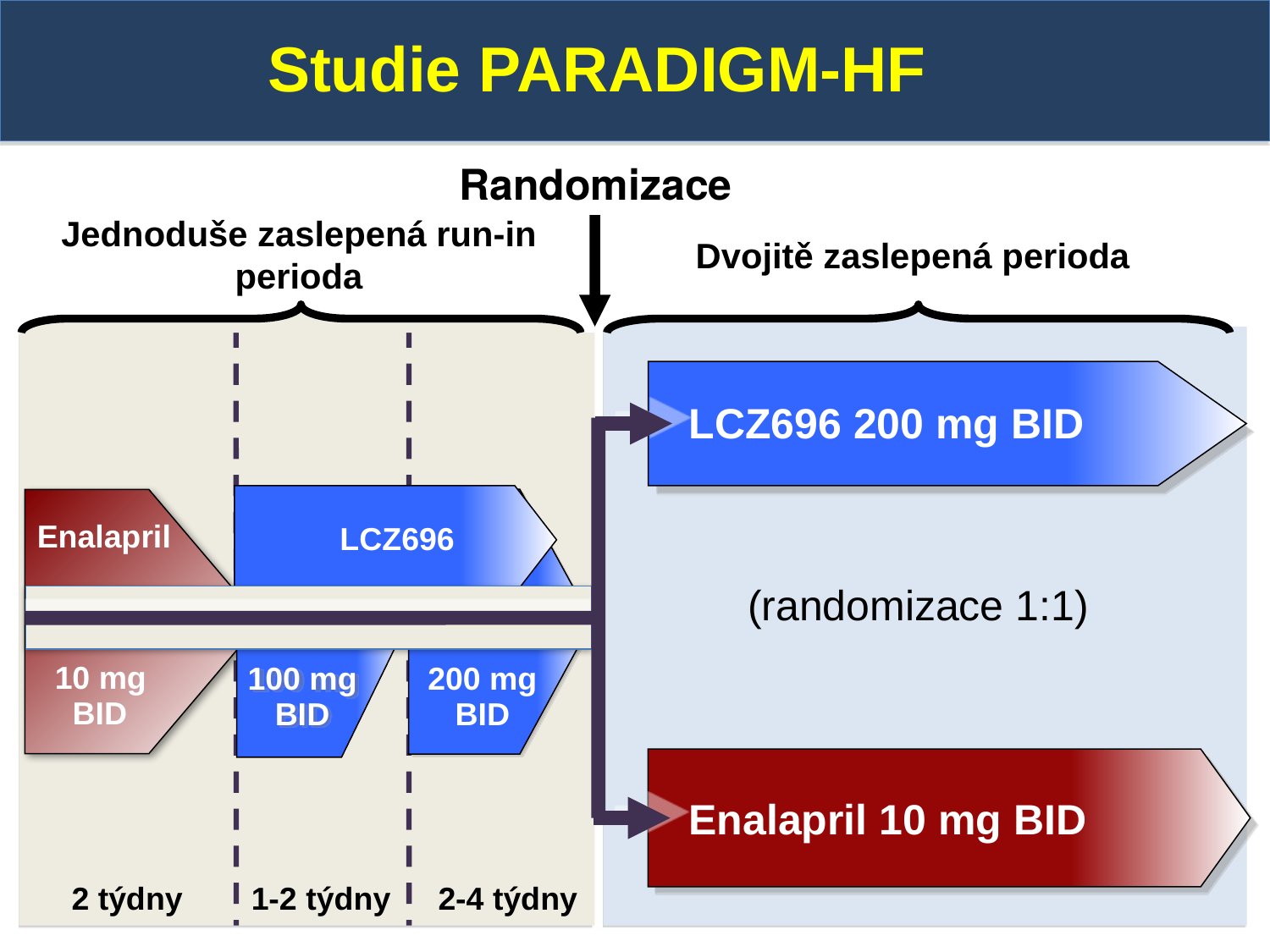

Studie PARADIGM-HF

Randomizace

Jednoduše zaslepená run-in perioda
Dvojitě zaslepená perioda

LCZ696 200 mg BID

LCZ696

Enalapril
  10 mg
    BID
(randomizace 1:1)

100 mg
BID

200 mg
BID

Enalapril 10 mg BID
2 týdny
1-2 týdny
2-4 týdny